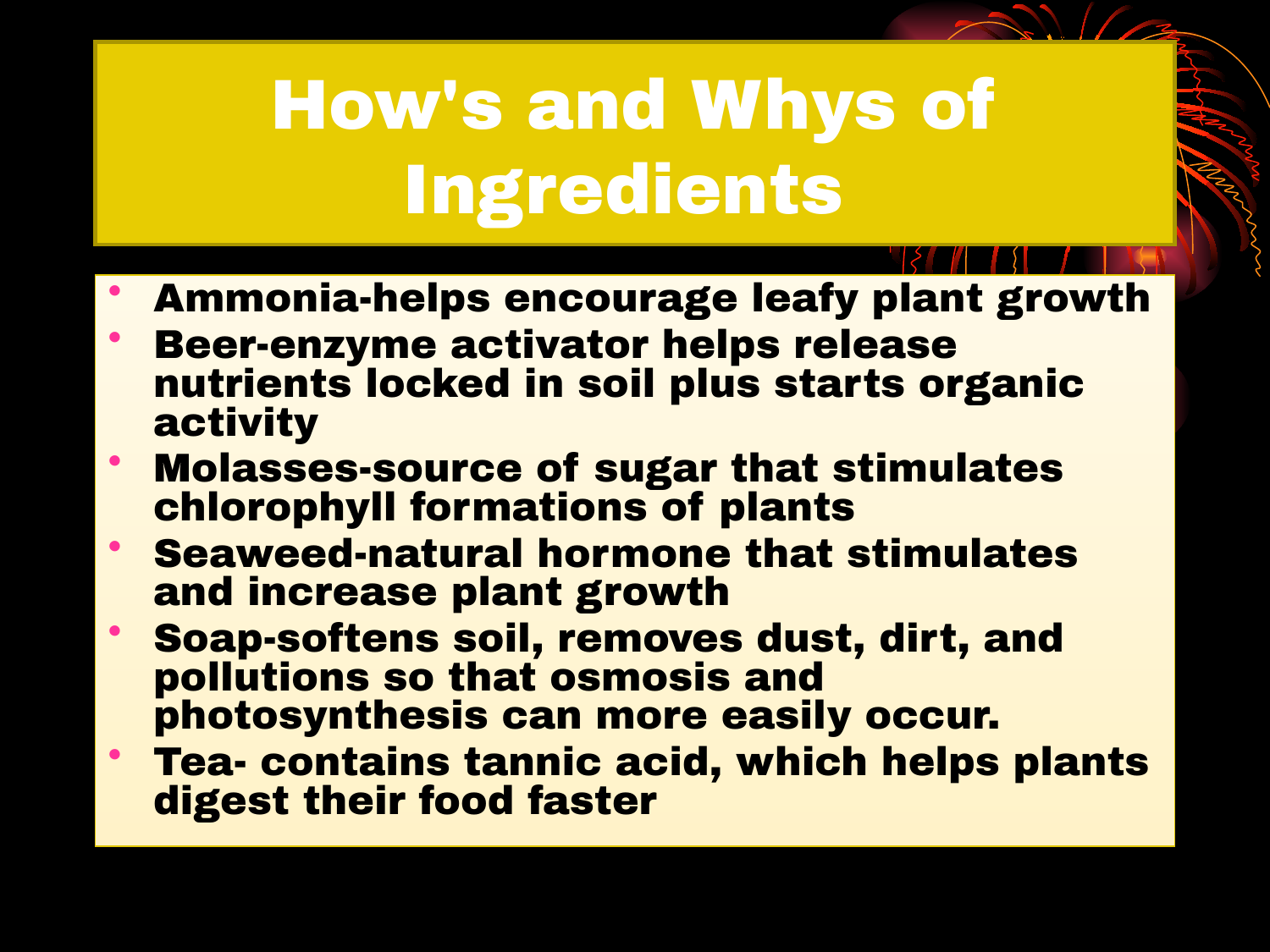

Ammonia-helps encourage leafy plant growth
Beer-enzyme activator helps release nutrients locked in soil plus starts organic activity
Molasses-source of sugar that stimulates chlorophyll formations of plants
Seaweed-natural hormone that stimulates and increase plant growth
Soap-softens soil, removes dust, dirt, and pollutions so that osmosis and photosynthesis can more easily occur.
Tea- contains tannic acid, which helps plants digest their food faster
How's and Whys of Ingredients